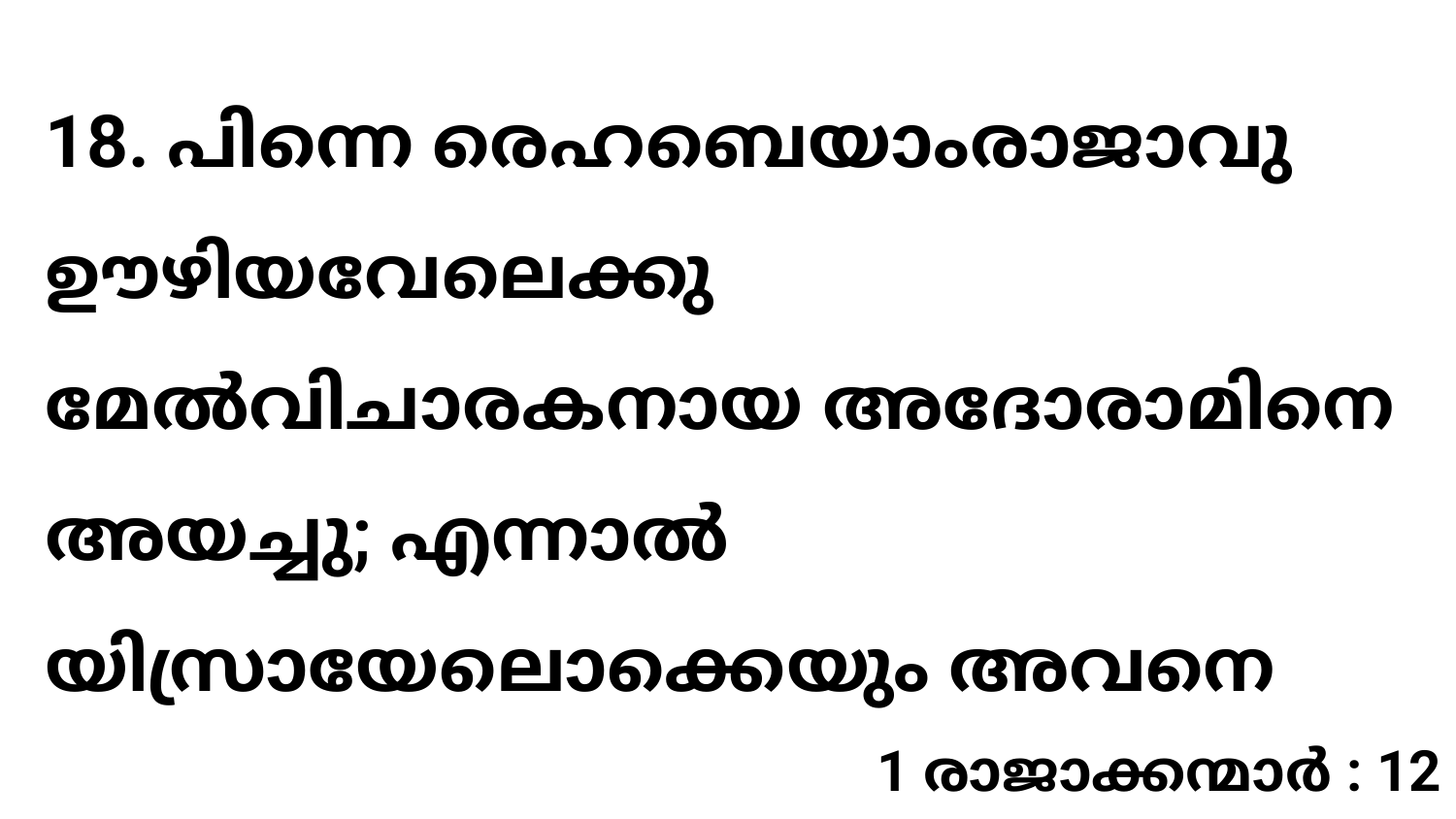

18. പിന്നെ രെഹബെയാംരാജാവു ഊഴിയവേലെക്കു മേൽവിചാരകനായ അദോരാമിനെ അയച്ചു; എന്നാൽ യിസ്രായേലൊക്കെയും അവനെ
1 രാജാക്കന്മാർ : 12